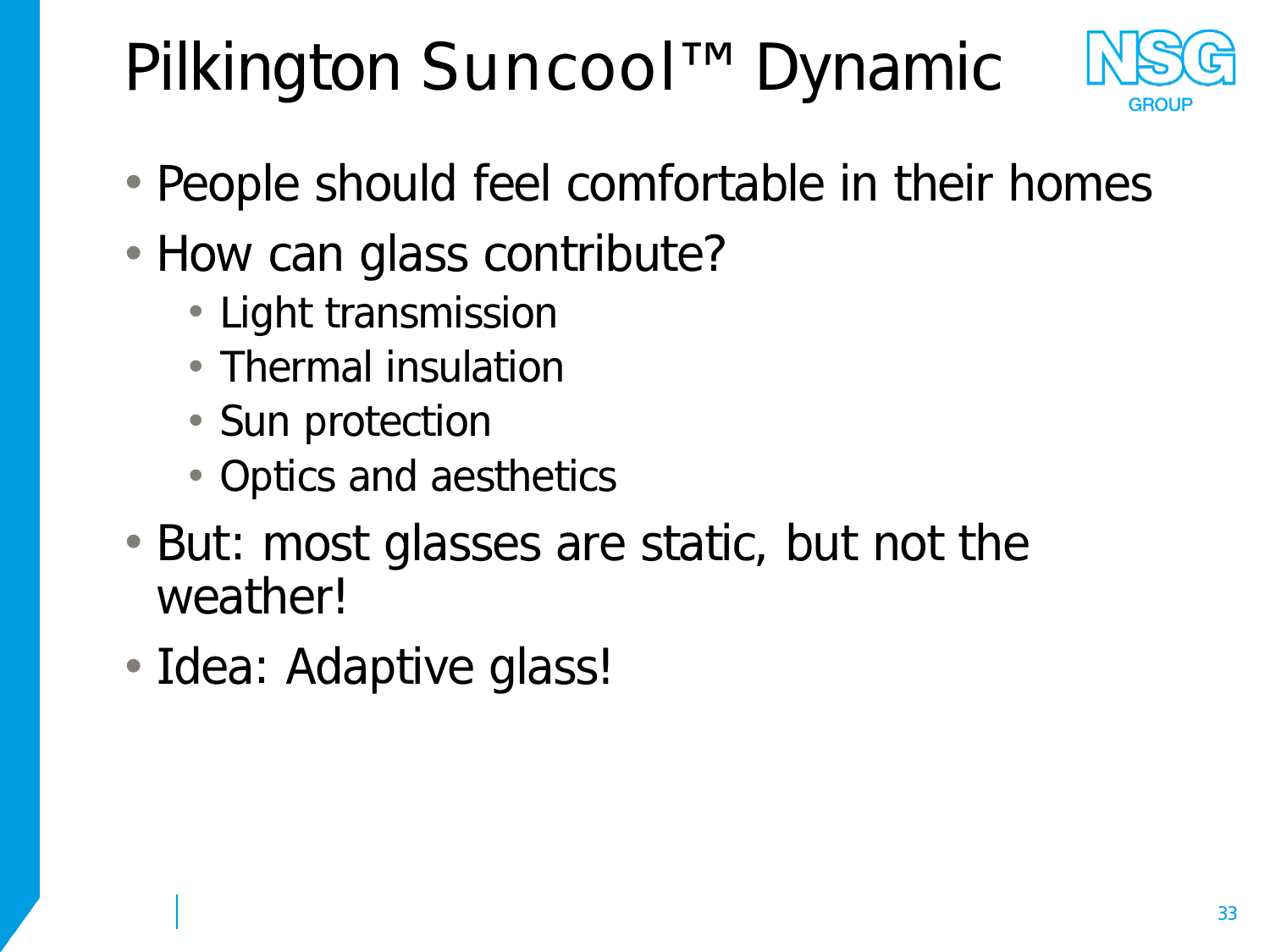

# Pilkington Suncool™ Dynamic
People should feel comfortable in their homes
How can glass contribute?
Light transmission
Thermal insulation
Sun protection
Optics and aesthetics
But: most glasses are static, but not the weather!
Idea: Adaptive glass!
33